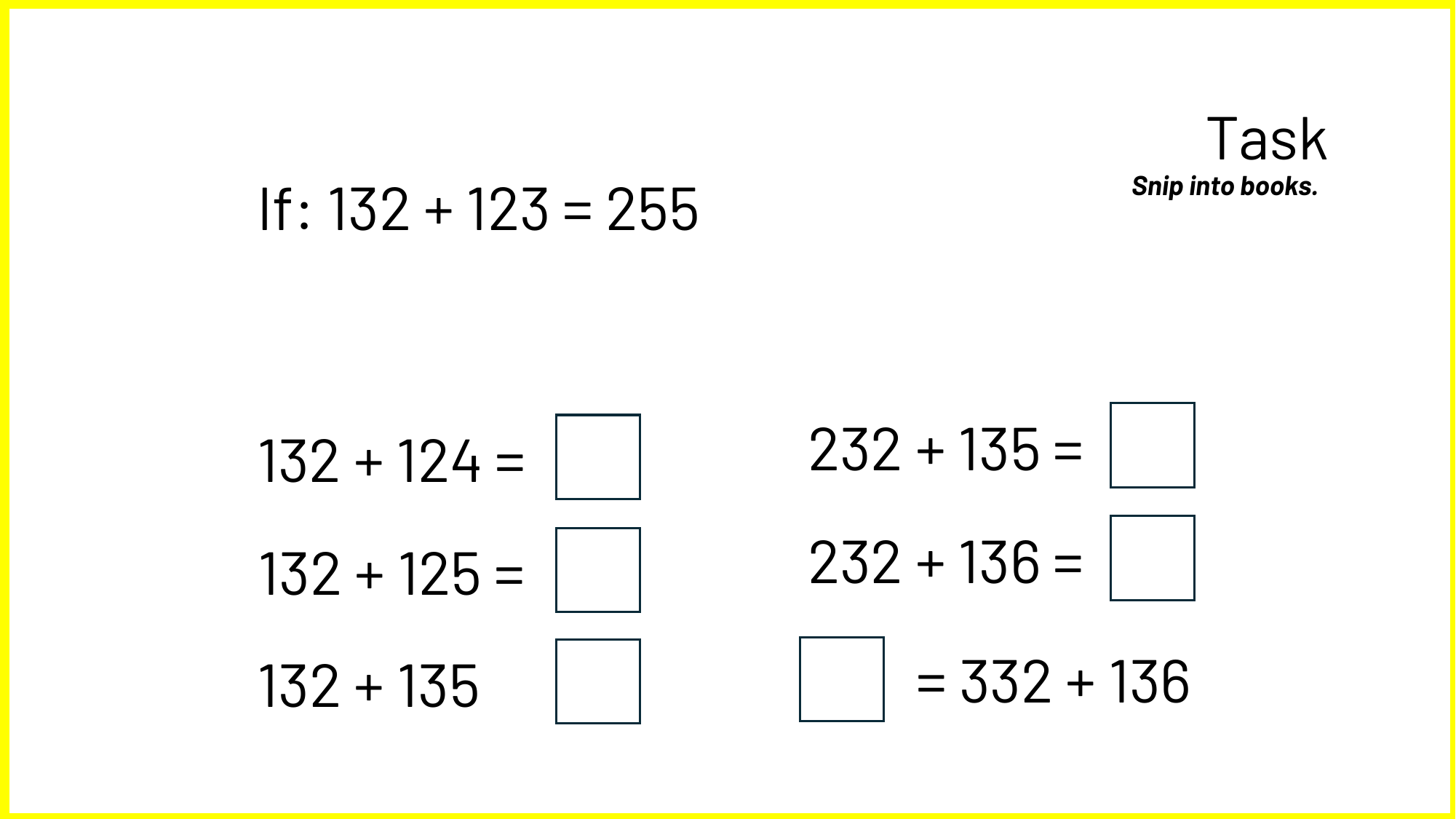

Task
Snip into books.
If: 132 + 123 = 255

232 + 135 =

132 + 124 =

232 + 136 =

132 + 125 =
= 332 + 136

132 + 135